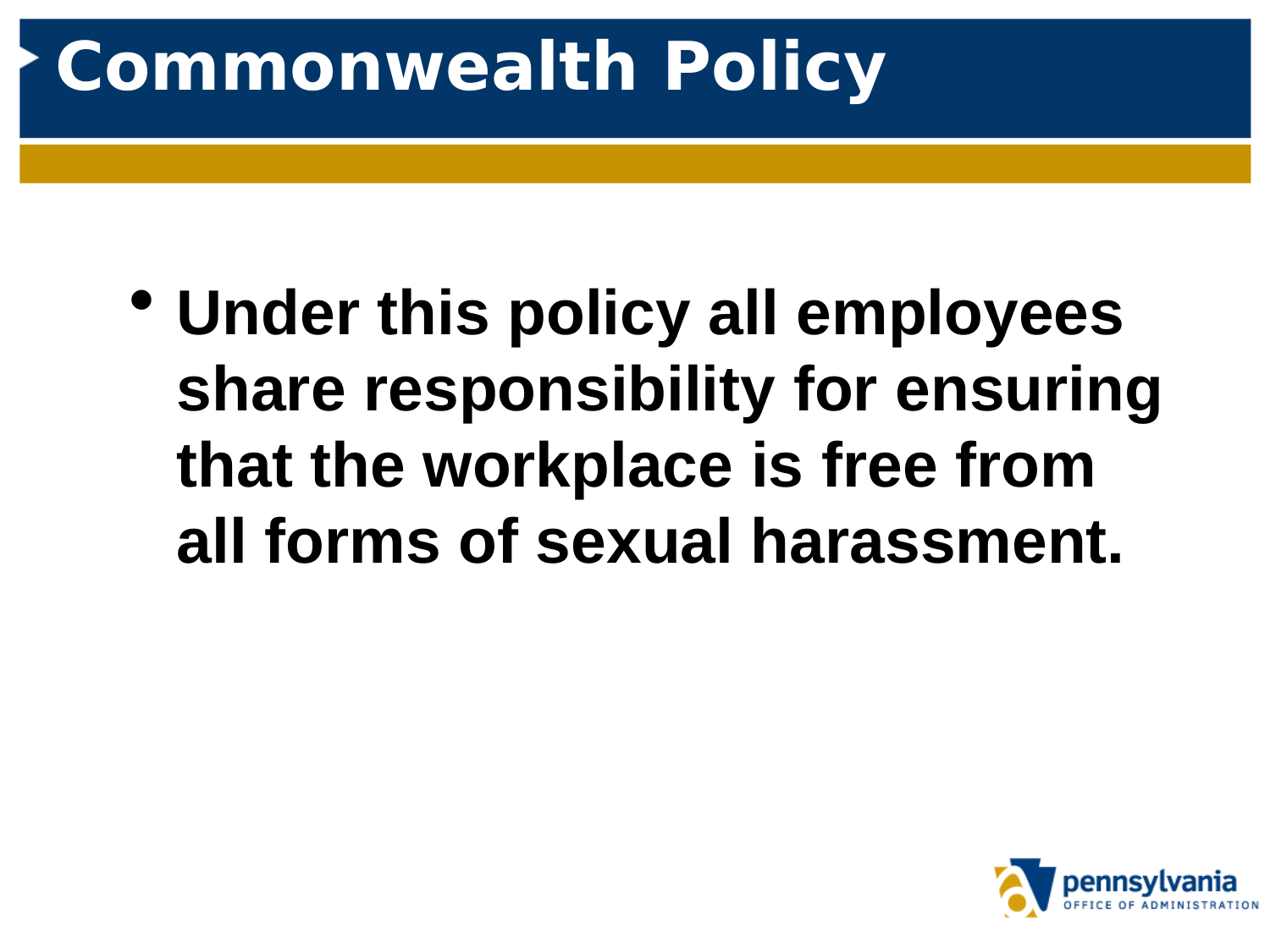

# Commonwealth Policy
Under this policy all employees share responsibility for ensuring that the workplace is free from all forms of sexual harassment.